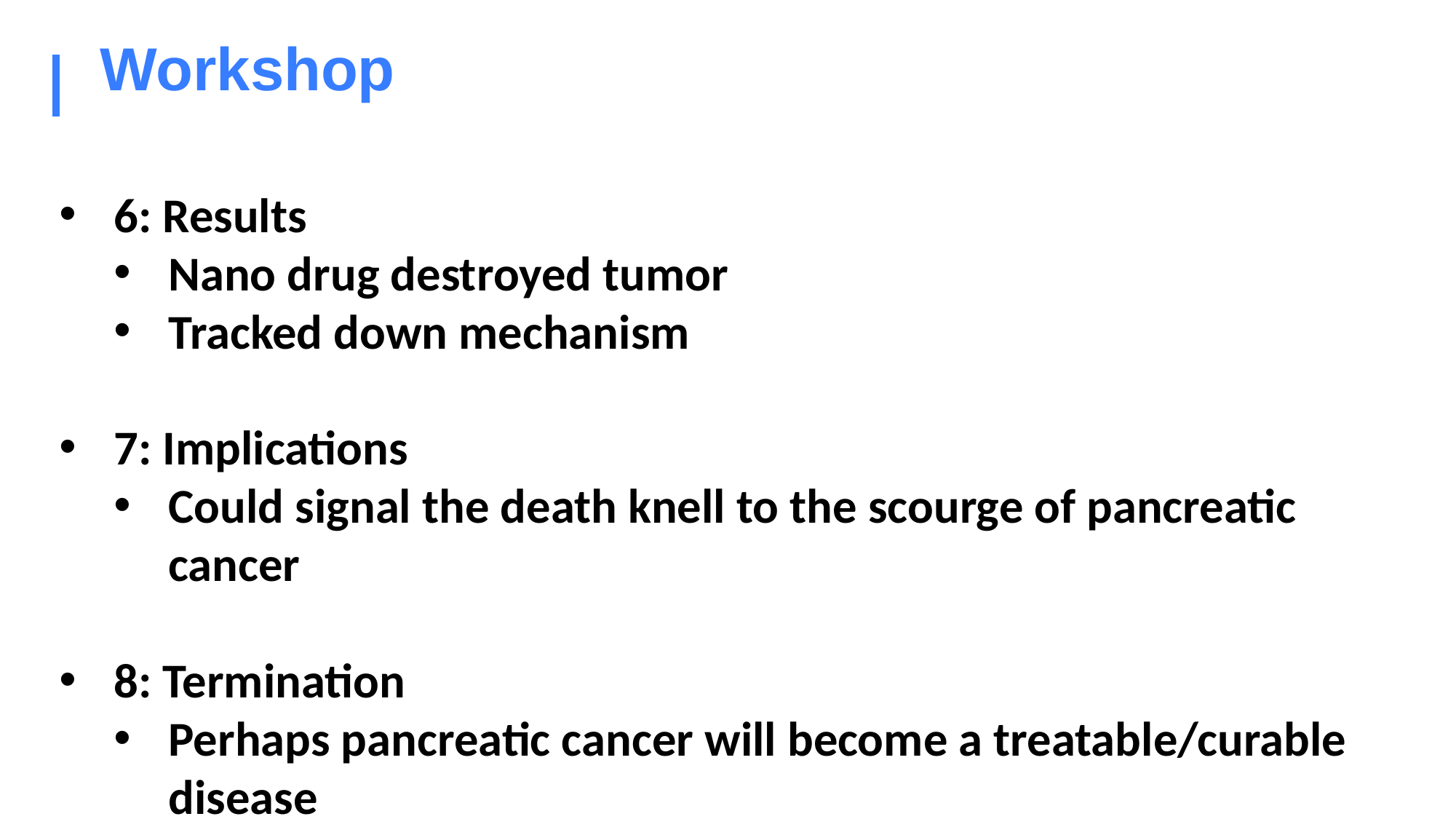

# Workshop
6: Results
Nano drug destroyed tumor
Tracked down mechanism

7: Implications
Could signal the death knell to the scourge of pancreatic cancer

8: Termination
Perhaps pancreatic cancer will become a treatable/curable disease